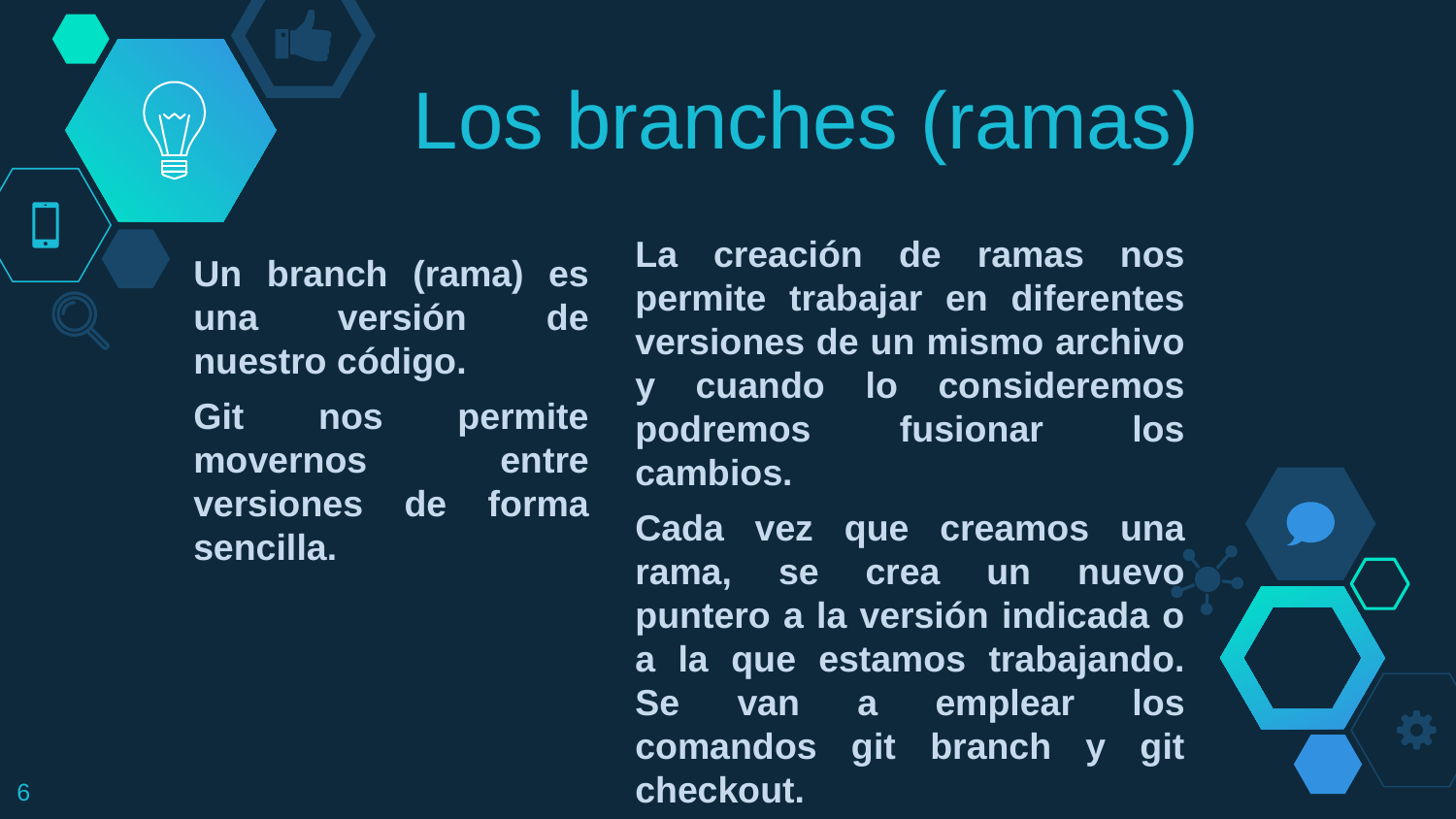

# Los branches (ramas)
La creación de ramas nos permite trabajar en diferentes versiones de un mismo archivo y cuando lo consideremos podremos fusionar los cambios.
Cada vez que creamos una rama, se crea un nuevo puntero a la versión indicada o a la que estamos trabajando. Se van a emplear los comandos git branch y git checkout.

Un branch (rama) es una versión de nuestro código.
Git nos permite movernos entre versiones de forma sencilla.
6